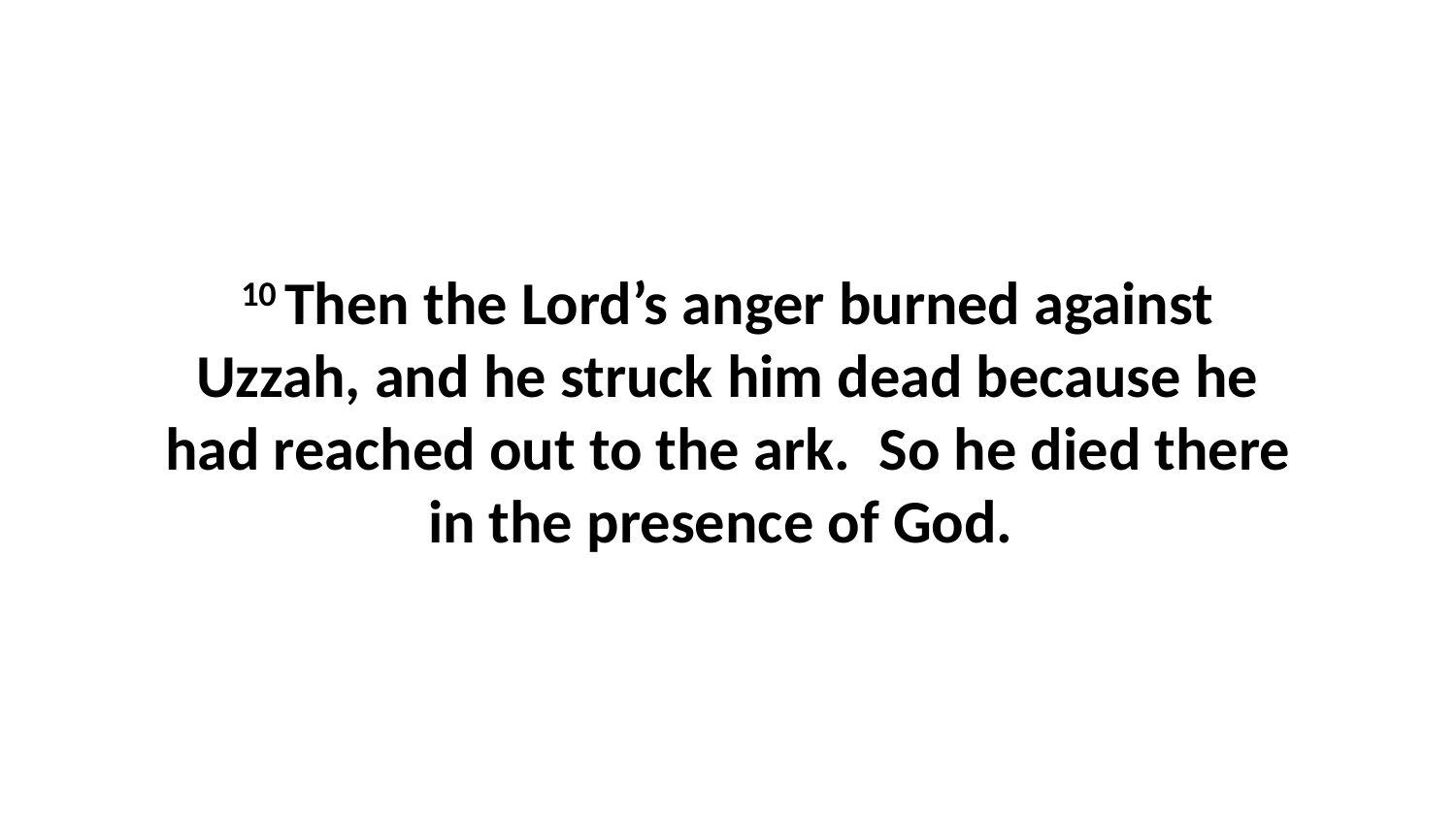

10 Then the Lord’s anger burned against Uzzah, and he struck him dead because he had reached out to the ark.  So he died there in the presence of God.